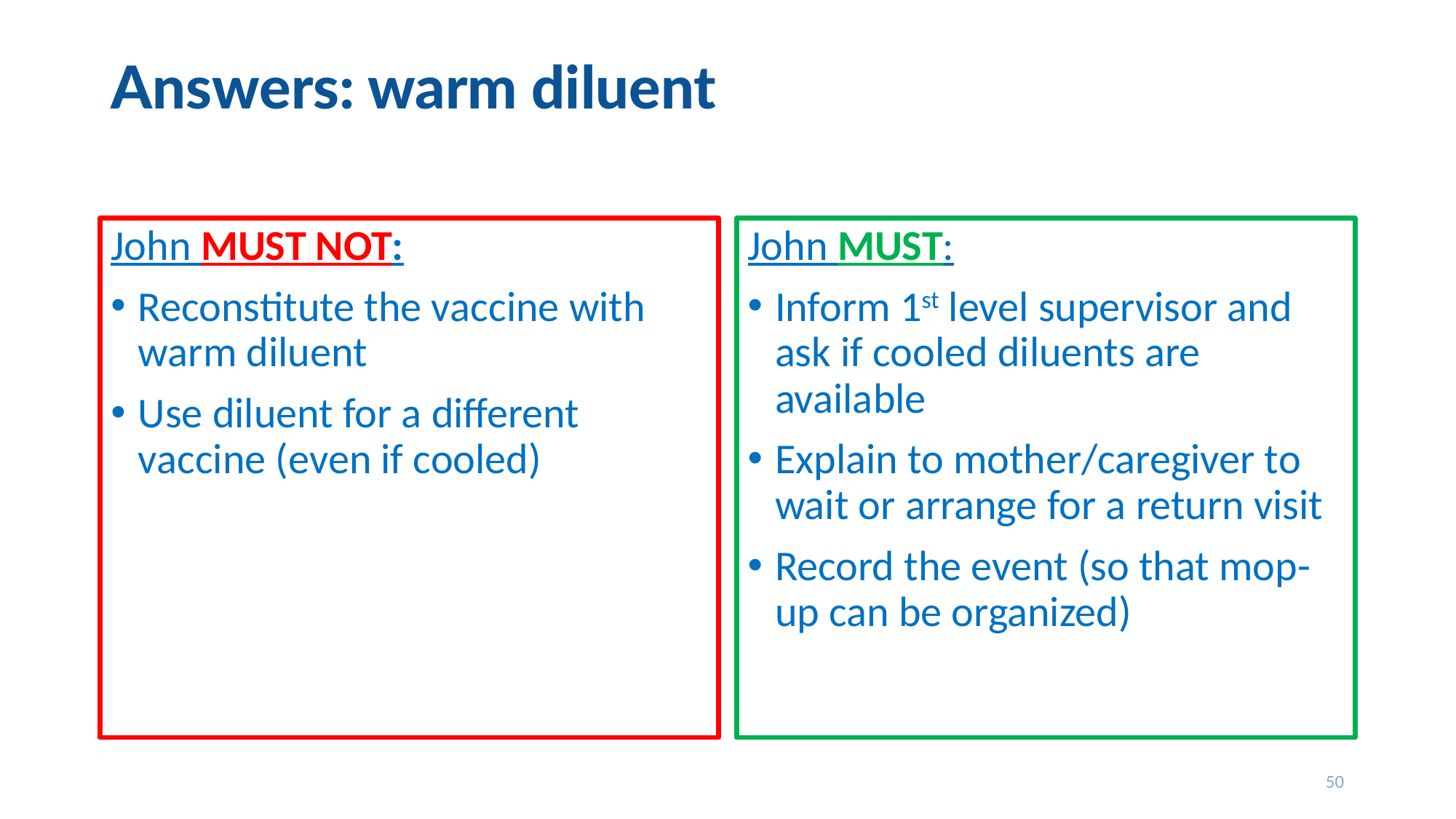

# Answers: warm diluent
John MUST NOT:
Reconstitute the vaccine with warm diluent
Use diluent for a different vaccine (even if cooled)

John MUST:
Inform 1st level supervisor and ask if cooled diluents are available
Explain to mother/caregiver to wait or arrange for a return visit
Record the event (so that mop-up can be organized)
50